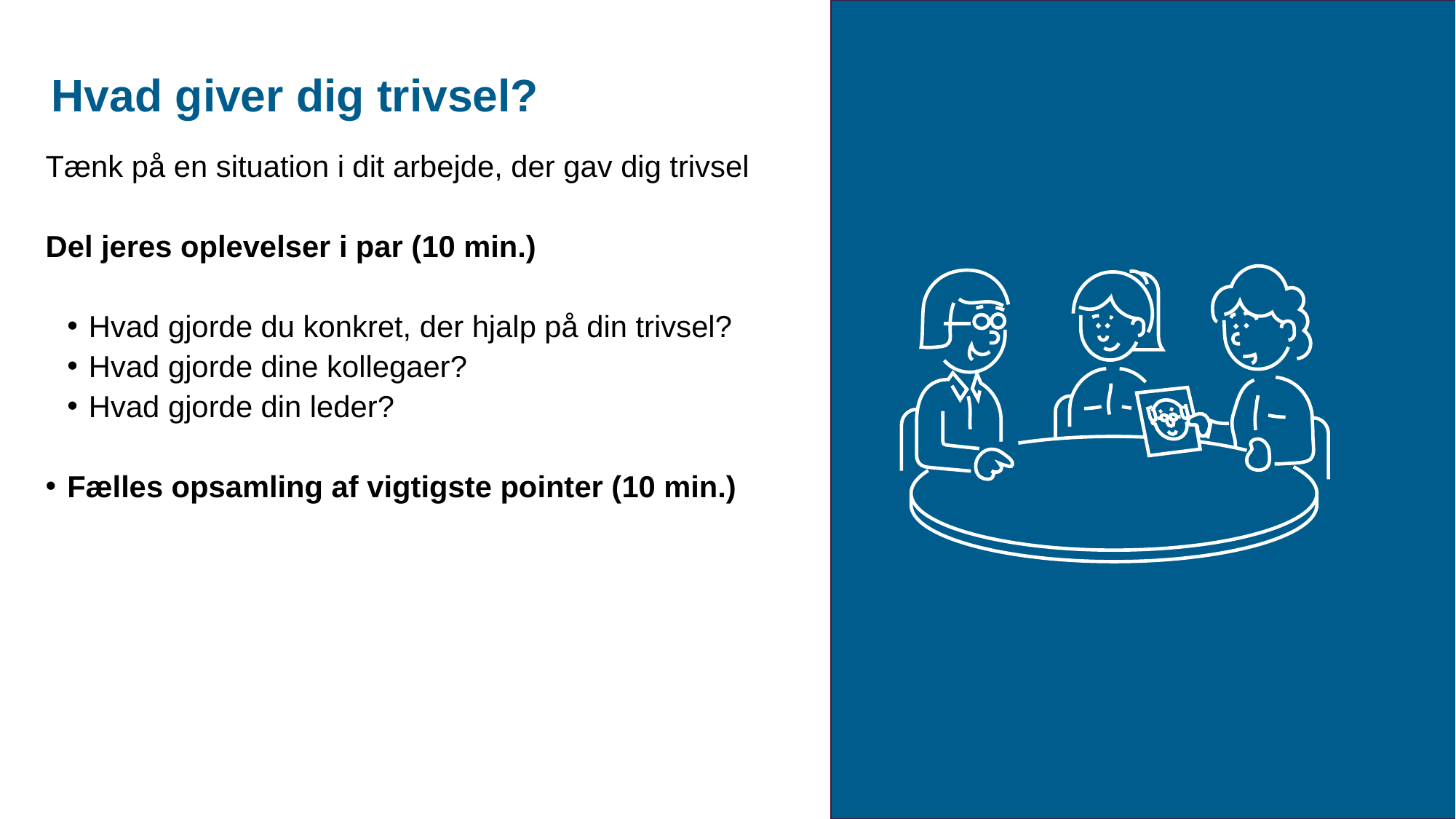

# Hvad giver dig trivsel?
Tænk på en situation i dit arbejde, der gav dig trivsel

Del jeres oplevelser i par (10 min.)

Hvad gjorde du konkret, der hjalp på din trivsel?
Hvad gjorde dine kollegaer?
Hvad gjorde din leder?

Fælles opsamling af vigtigste pointer (10 min.)